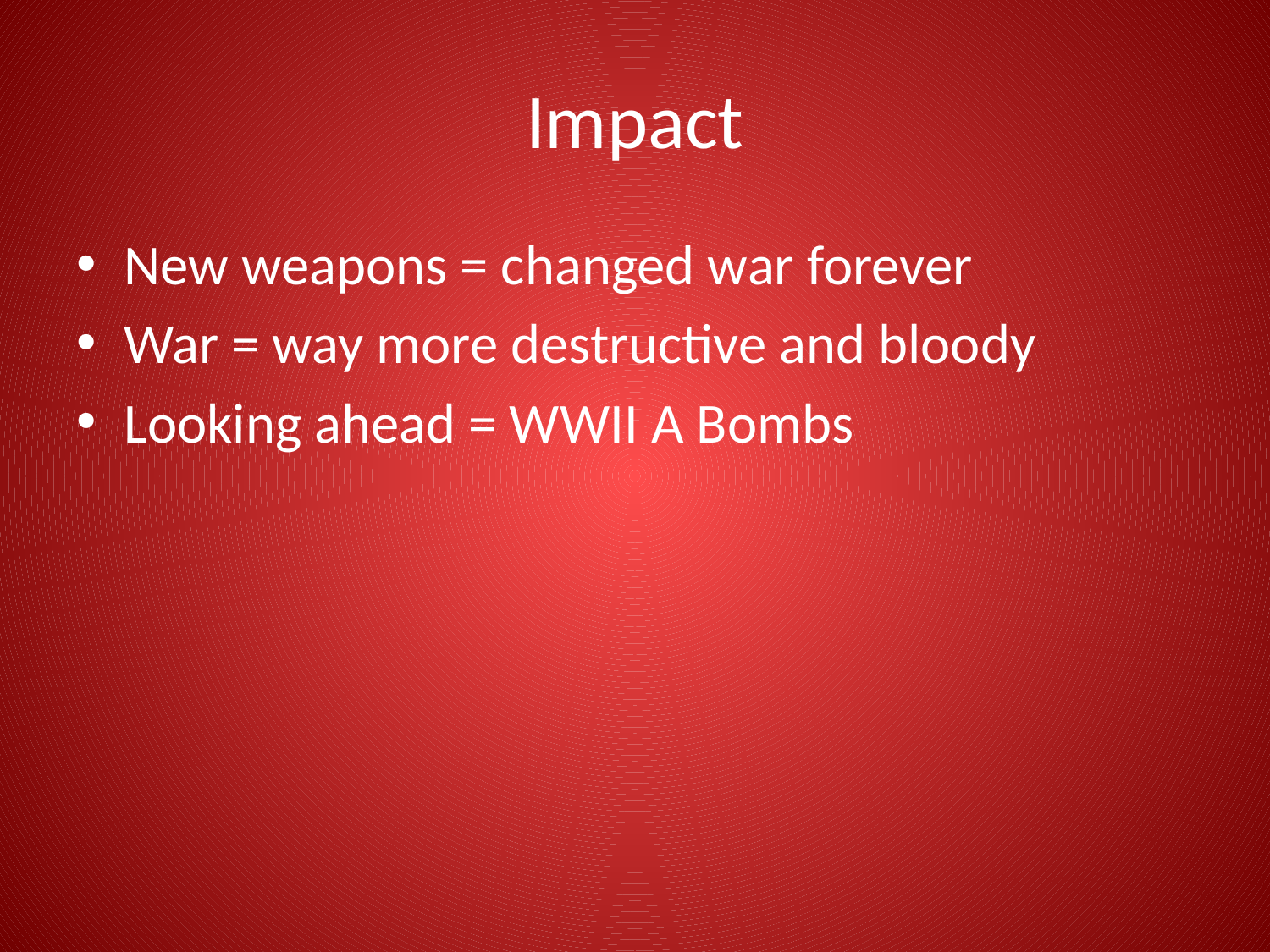

# Impact
New weapons = changed war forever
War = way more destructive and bloody
Looking ahead = WWII A Bombs